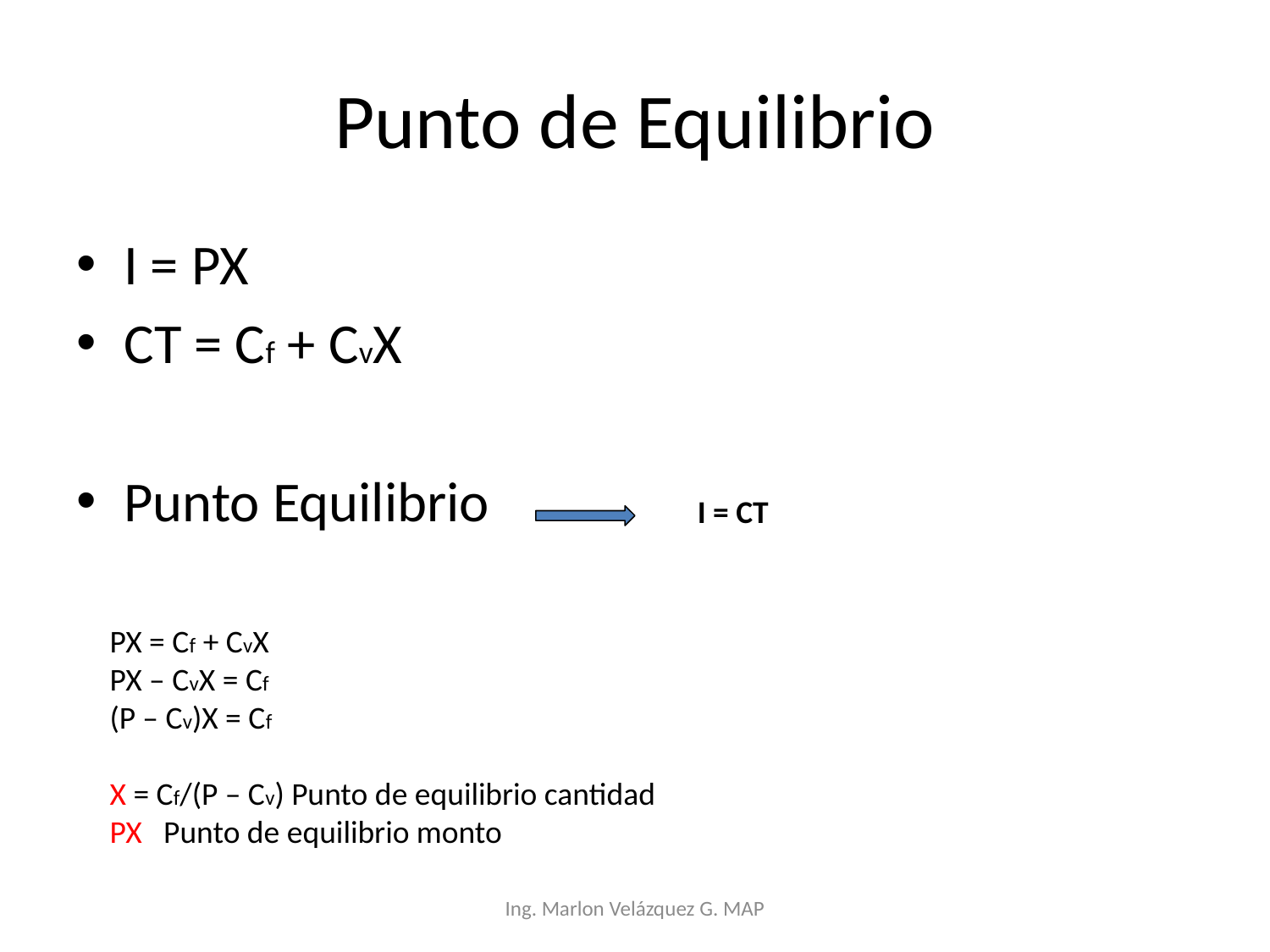

# Punto de Equilibrio
I = PX
CT = Cf + CvX

Punto Equilibrio
I = CT

PX = Cf + CvX
PX – CvX = Cf
(P – Cv)X = Cf

X = Cf/(P – Cv) Punto de equilibrio cantidad
PX   Punto de equilibrio monto
Ing. Marlon Velázquez G. MAP